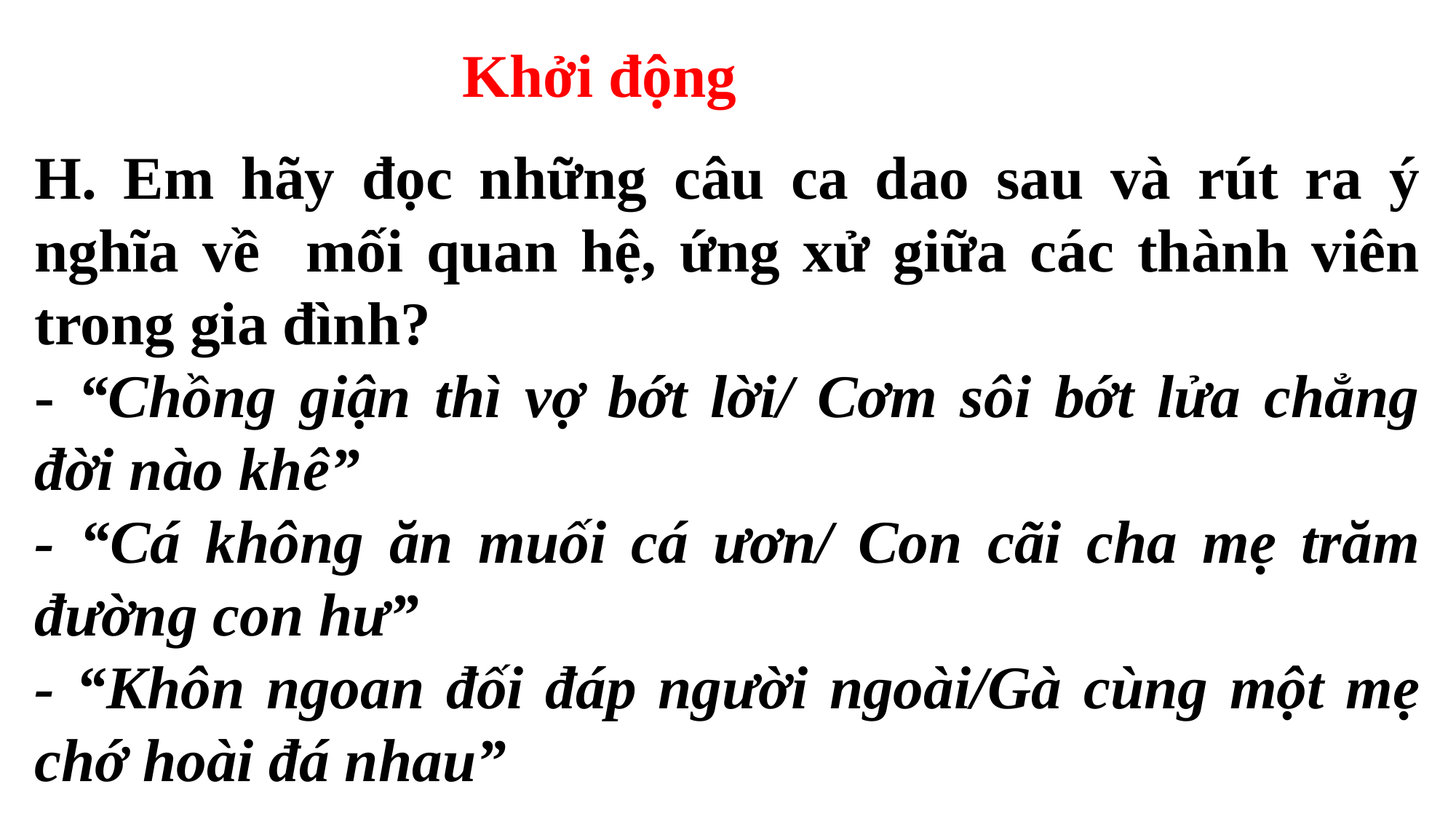

Khởi động
H. Em hãy đọc những câu ca dao sau và rút ra ý nghĩa về  mối quan hệ, ứng xử giữa các thành viên trong gia đình?
- “Chồng giận thì vợ bớt lời/ Cơm sôi bớt lửa chẳng đời nào khê”
- “Cá không ăn muối cá ươn/ Con cãi cha mẹ trăm đường con hư”
- “Khôn ngoan đối đáp người ngoài/Gà cùng một mẹ chớ hoài đá nhau”